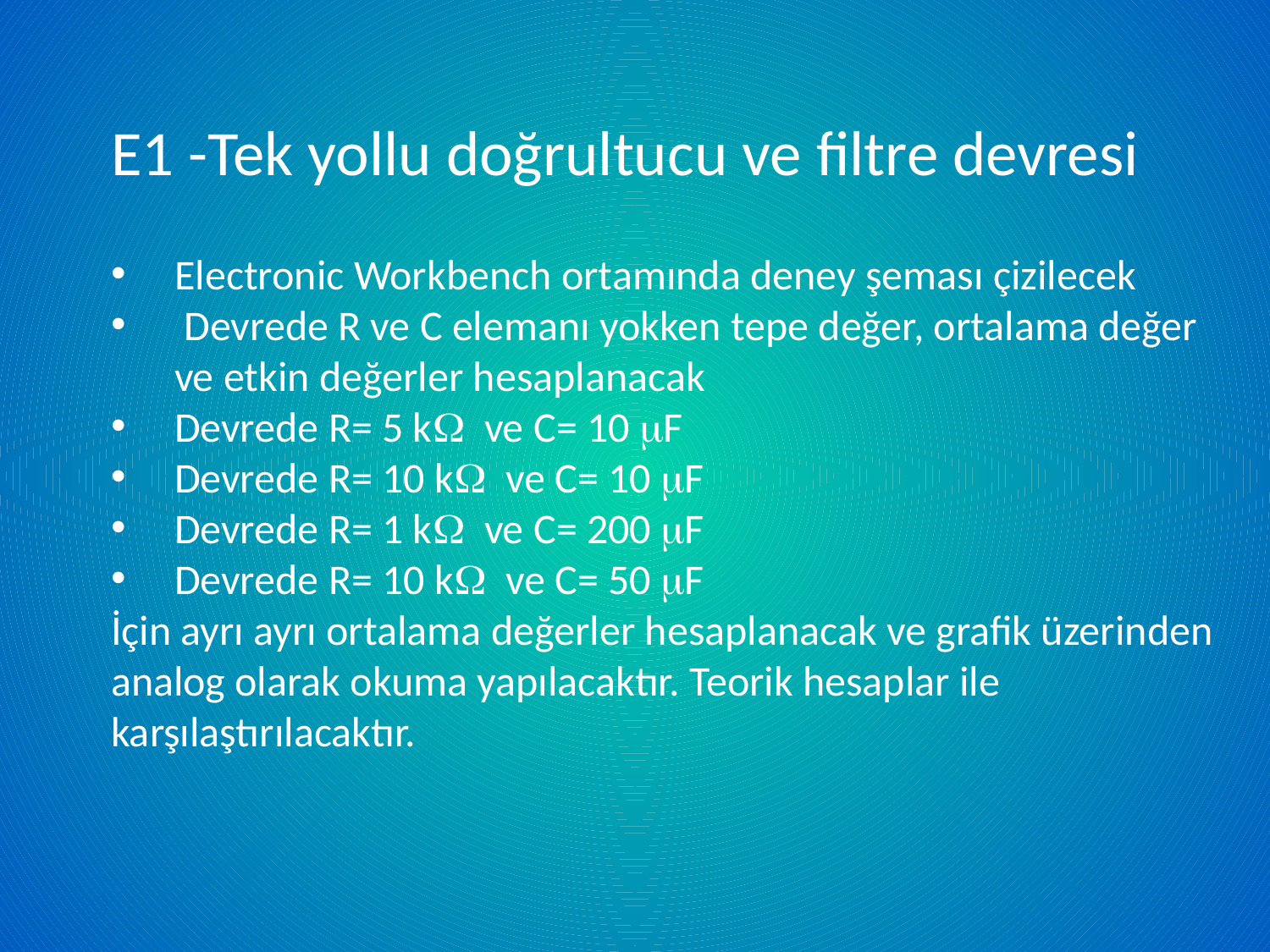

E1 -Tek yollu doğrultucu ve filtre devresi

Electronic Workbench ortamında deney şeması çizilecek
 Devrede R ve C elemanı yokken tepe değer, ortalama değer ve etkin değerler hesaplanacak
Devrede R= 5 kΩ  ve C= 10 μF
Devrede R= 10 kΩ  ve C= 10 μF
Devrede R= 1 kΩ  ve C= 200 μF
Devrede R= 10 kΩ  ve C= 50 μF
İçin ayrı ayrı ortalama değerler hesaplanacak ve grafik üzerinden analog olarak okuma yapılacaktır. Teorik hesaplar ile karşılaştırılacaktır.